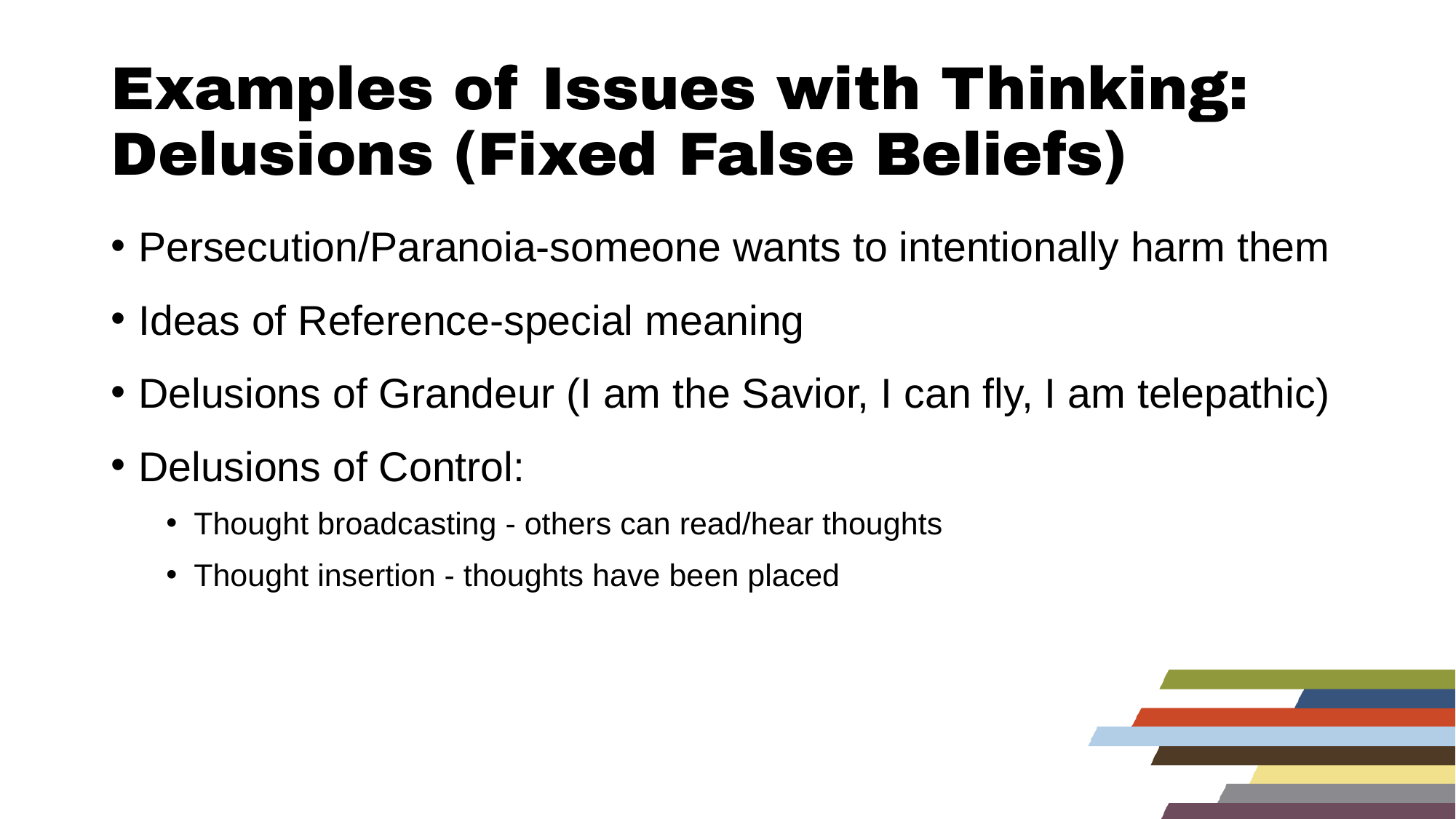

# Examples of Issues with Thinking: Delusions (Fixed False Beliefs)
Persecution/Paranoia-someone wants to intentionally harm them
Ideas of Reference-special meaning
Delusions of Grandeur (I am the Savior, I can fly, I am telepathic)
Delusions of Control:
Thought broadcasting - others can read/hear thoughts
Thought insertion - thoughts have been placed